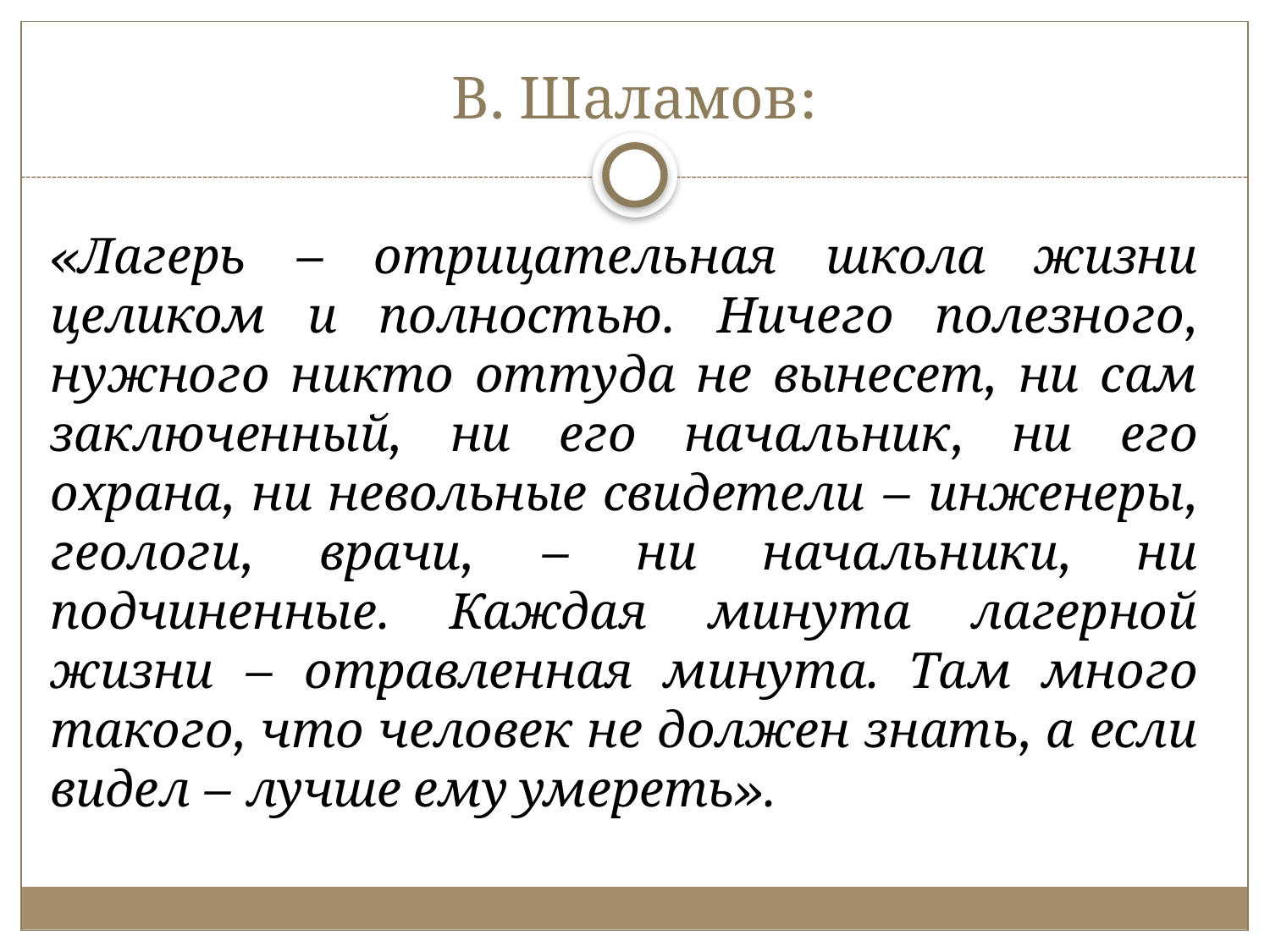

# В. Шаламов:
	«Лагерь – отрицательная школа жизни целиком и полностью. Ничего полезного, нужного никто оттуда не вынесет, ни сам заключенный, ни его начальник, ни его охрана, ни невольные свидетели – инженеры, геологи, врачи, – ни начальники, ни подчиненные. Каждая минута лагерной жизни – отравленная минута. Там много такого, что человек не должен знать, а если видел – лучше ему умереть».